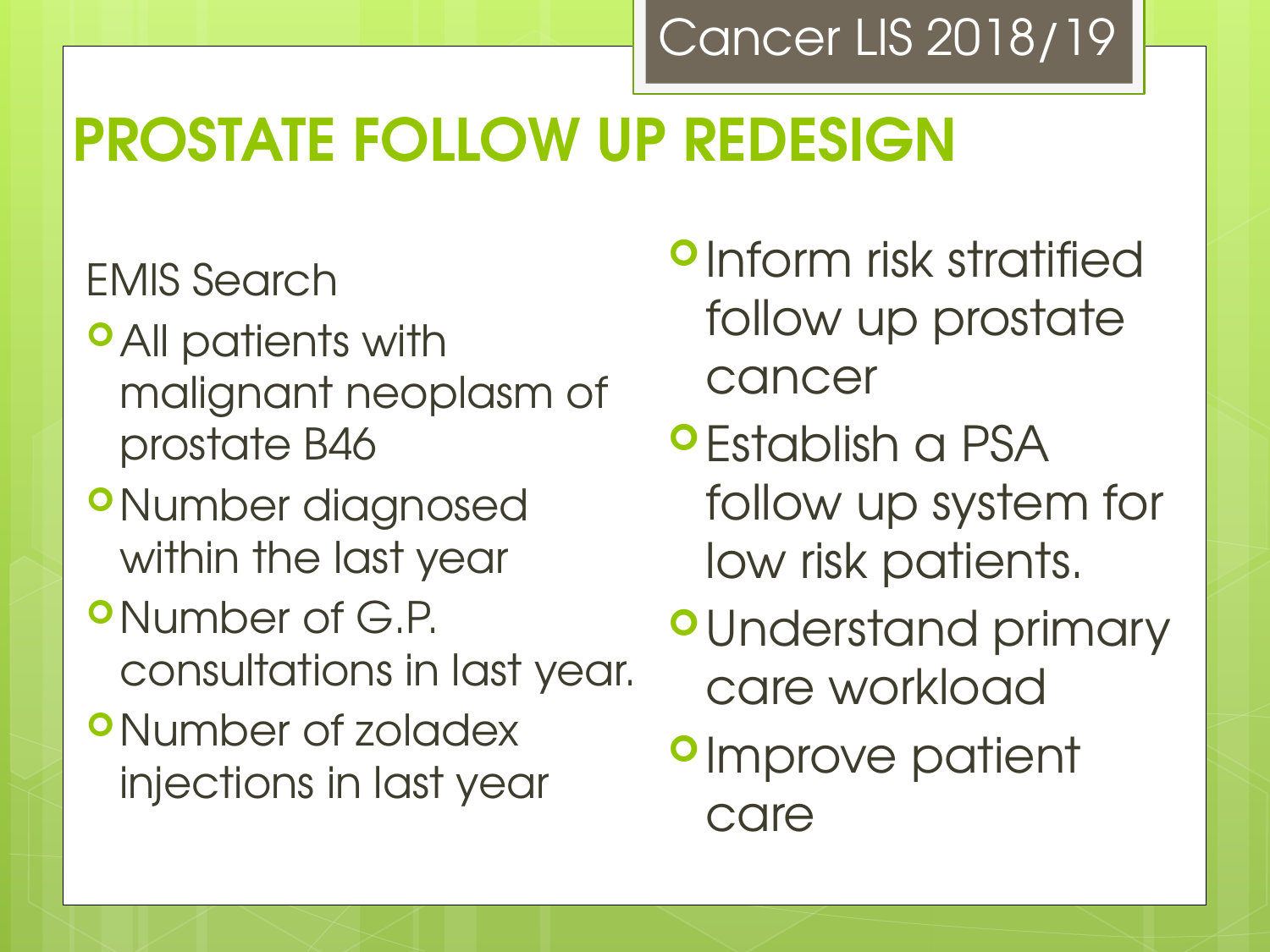

Cancer LIS 2018/19
# PROSTATE FOLLOW UP REDESIGN
Inform risk stratified follow up prostate cancer
Establish a PSA follow up system for  low risk patients.
Understand primary care workload
Improve patient care

EMIS Search
All patients with malignant neoplasm of prostate B46
Number diagnosed within the last year
Number of G.P. consultations in last year.
Number of zoladex injections in last year